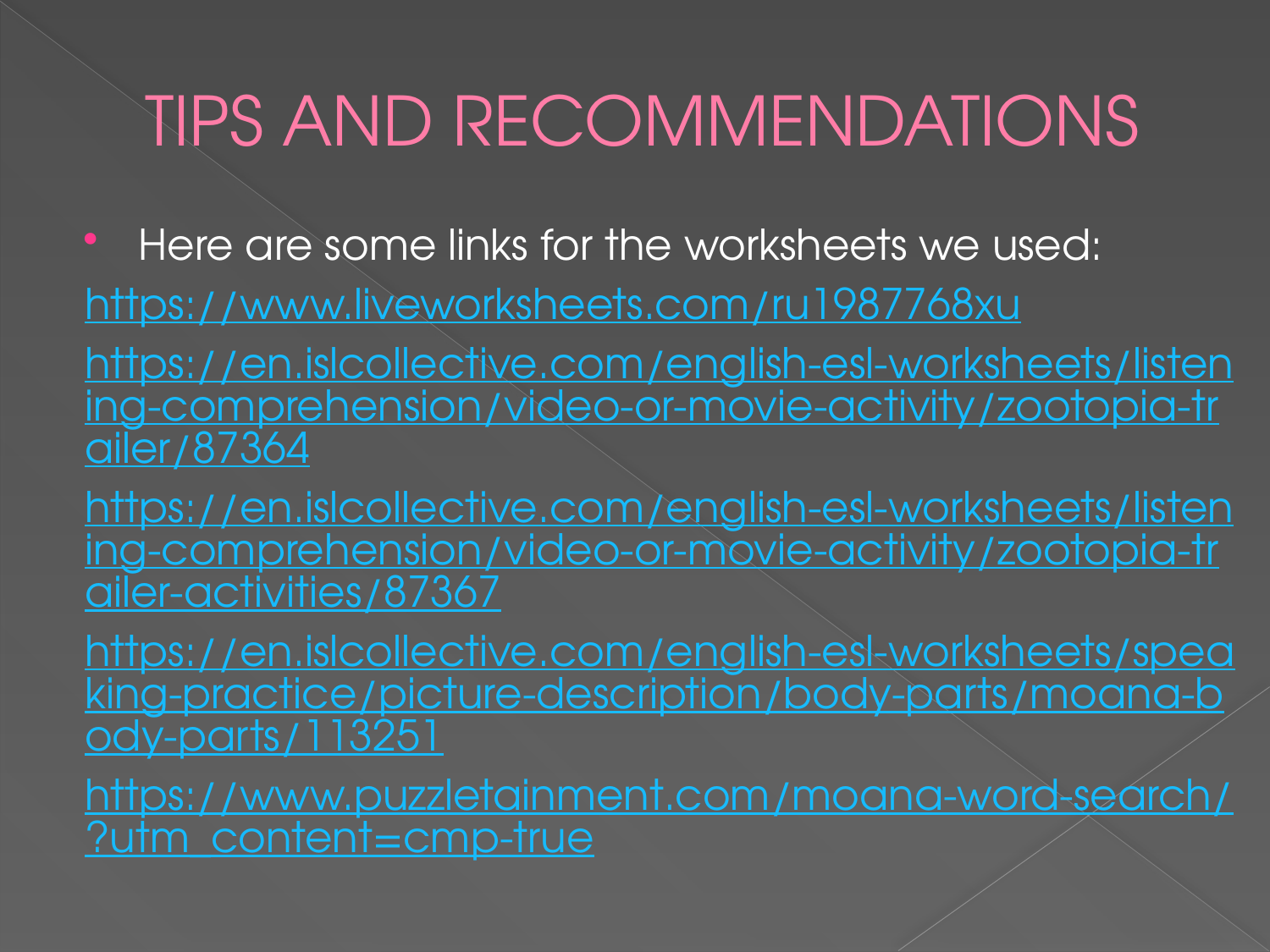

# TIPS AND RECOMMENDATIONS
Here are some links for the worksheets we used:
https://www.liveworksheets.com/ru1987768xu
https://en.islcollective.com/english-esl-worksheets/listening-comprehension/video-or-movie-activity/zootopia-trailer/87364
https://en.islcollective.com/english-esl-worksheets/listening-comprehension/video-or-movie-activity/zootopia-trailer-activities/87367
https://en.islcollective.com/english-esl-worksheets/speaking-practice/picture-description/body-parts/moana-body-parts/113251
https://www.puzzletainment.com/moana-word-search/?utm_content=cmp-true